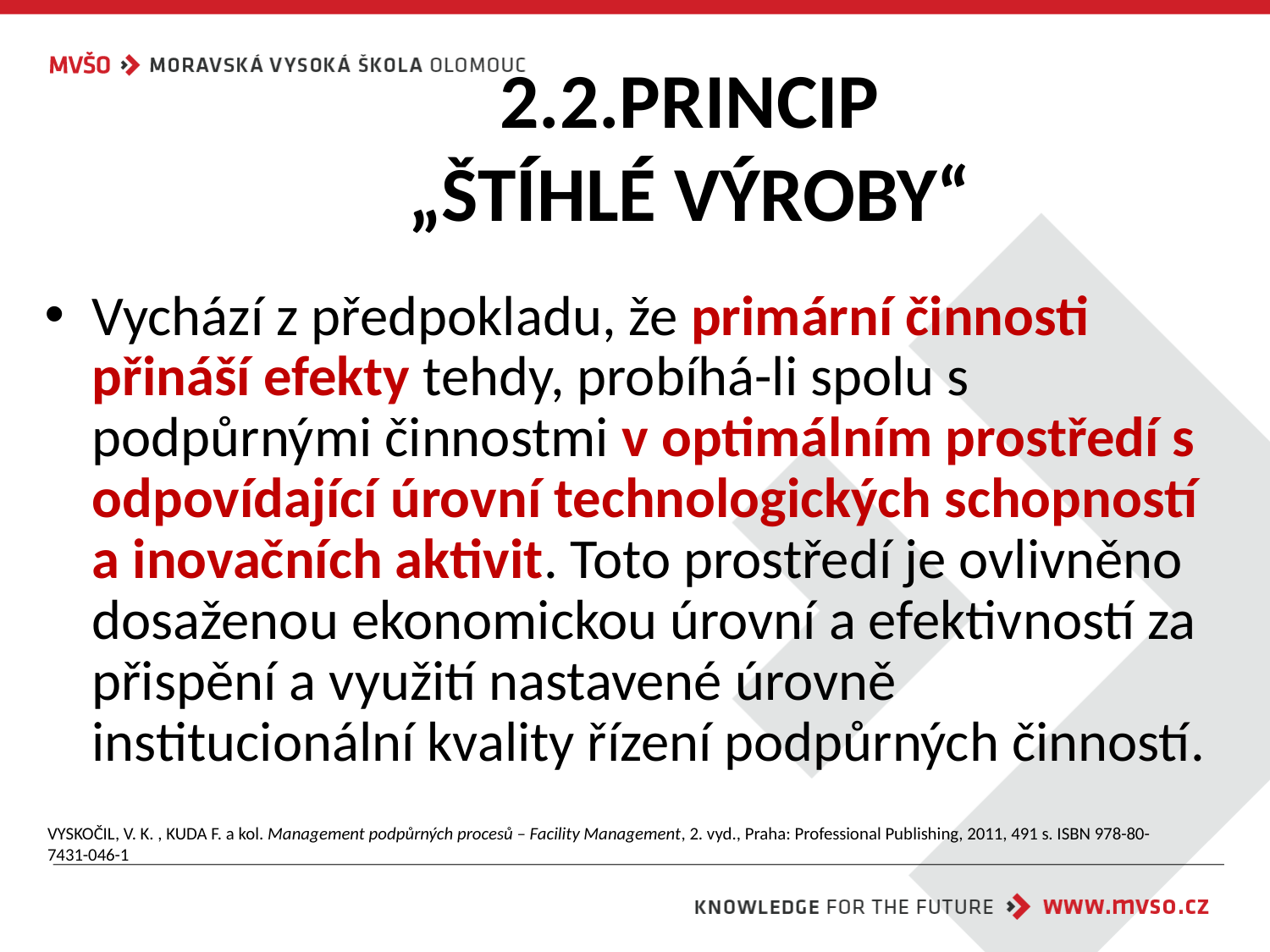

# 2.2.PRINCIP „ŠTÍHLÉ VÝROBY“
Vychází z předpokladu, že primární činnosti přináší efekty tehdy, probíhá-li spolu s podpůrnými činnostmi v optimálním prostředí s odpovídající úrovní technologických schopností a inovačních aktivit. Toto prostředí je ovlivněno dosaženou ekonomickou úrovní a efektivností za přispění a využití nastavené úrovně institucionální kvality řízení podpůrných činností.
VYSKOČIL, V. K. , KUDA F. a kol. Management podpůrných procesů – Facility Management, 2. vyd., Praha: Professional Publishing, 2011, 491 s. ISBN 978-80-7431-046-1